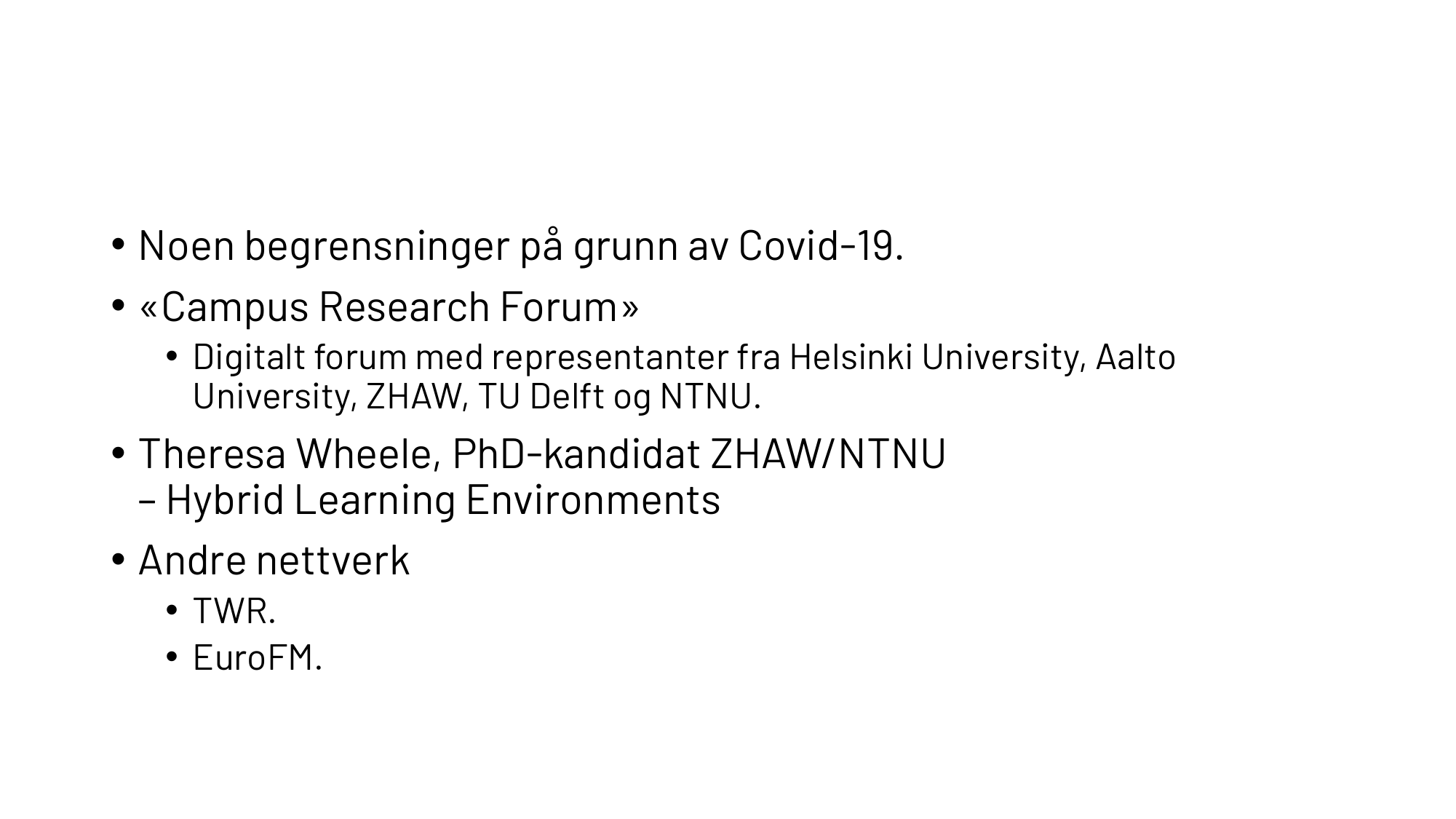

#
Noen begrensninger på grunn av Covid-19.
«Campus Research Forum»
Digitalt forum med representanter fra Helsinki University, Aalto University, ZHAW, TU Delft og NTNU.
Theresa Wheele, PhD-kandidat ZHAW/NTNU
– Hybrid Learning Environments
Andre nettverk
TWR.
EuroFM.